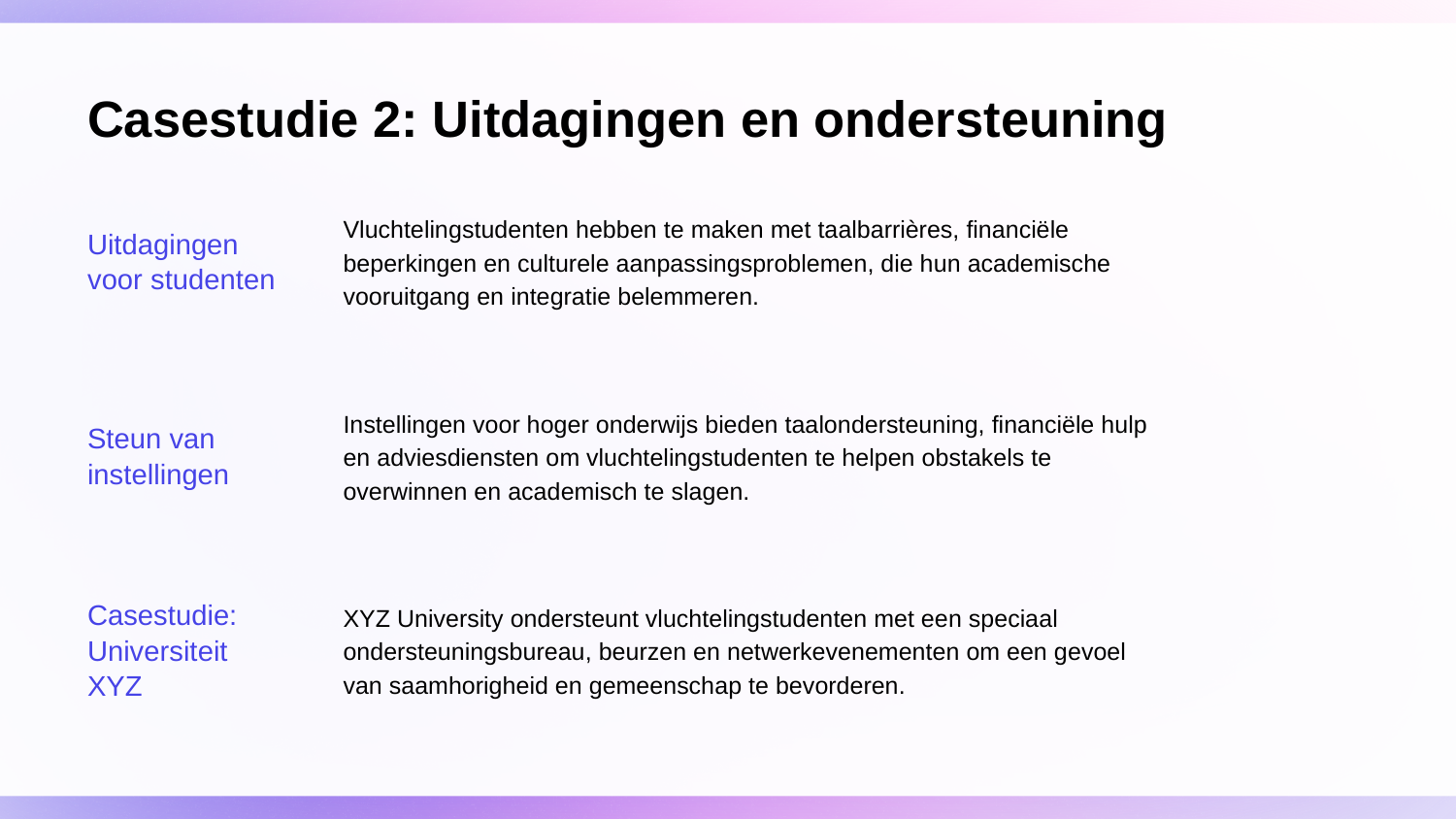

# Casestudie 2: Uitdagingen en ondersteuning
Vluchtelingstudenten hebben te maken met taalbarrières, financiële beperkingen en culturele aanpassingsproblemen, die hun academische vooruitgang en integratie belemmeren.
Uitdagingen voor studenten
Instellingen voor hoger onderwijs bieden taalondersteuning, financiële hulp en adviesdiensten om vluchtelingstudenten te helpen obstakels te overwinnen en academisch te slagen.
Steun van instellingen
XYZ University ondersteunt vluchtelingstudenten met een speciaal ondersteuningsbureau, beurzen en netwerkevenementen om een gevoel van saamhorigheid en gemeenschap te bevorderen.
Casestudie: Universiteit XYZ